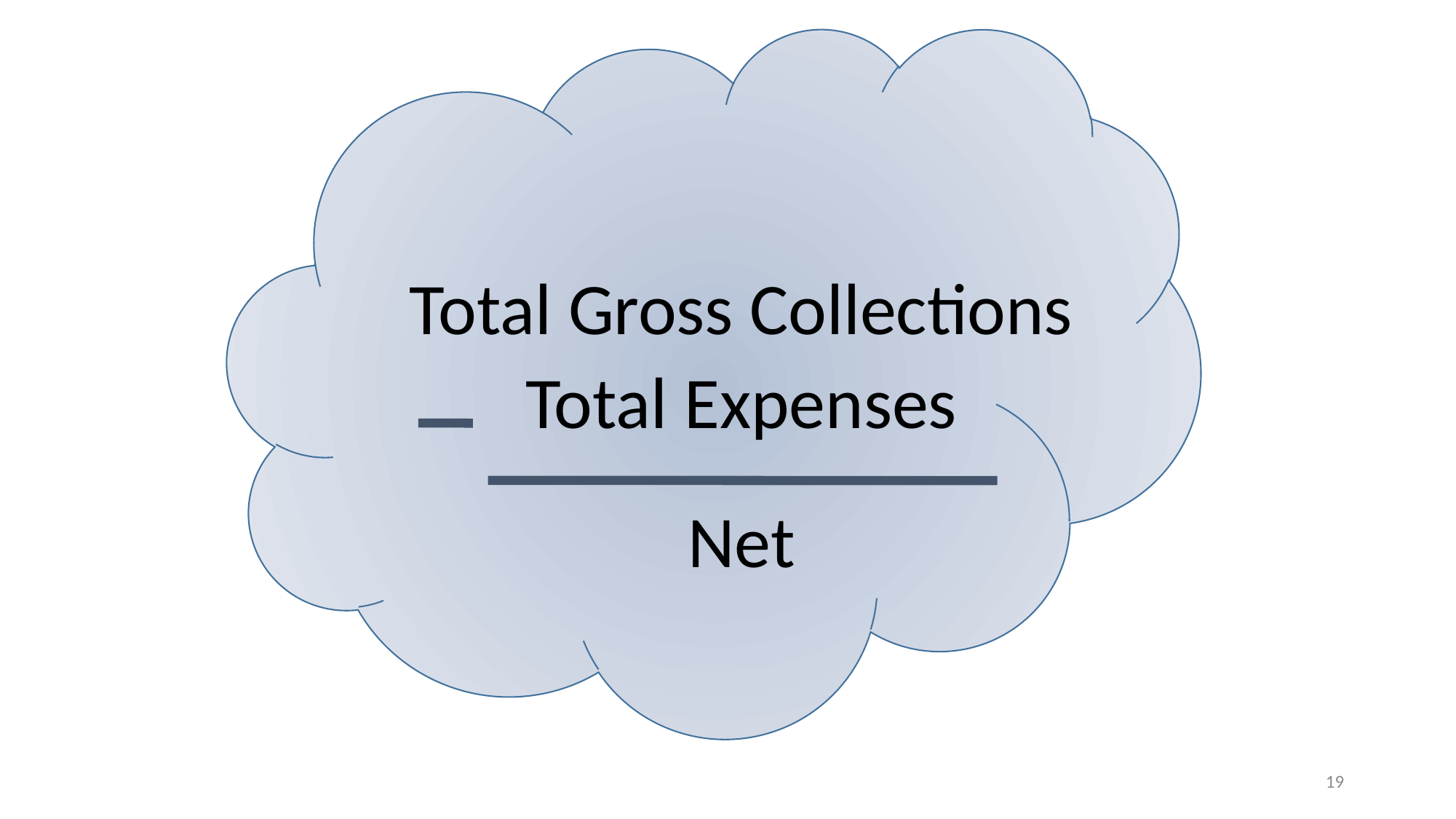

Total Gross Collections
Total Expenses
Net
19